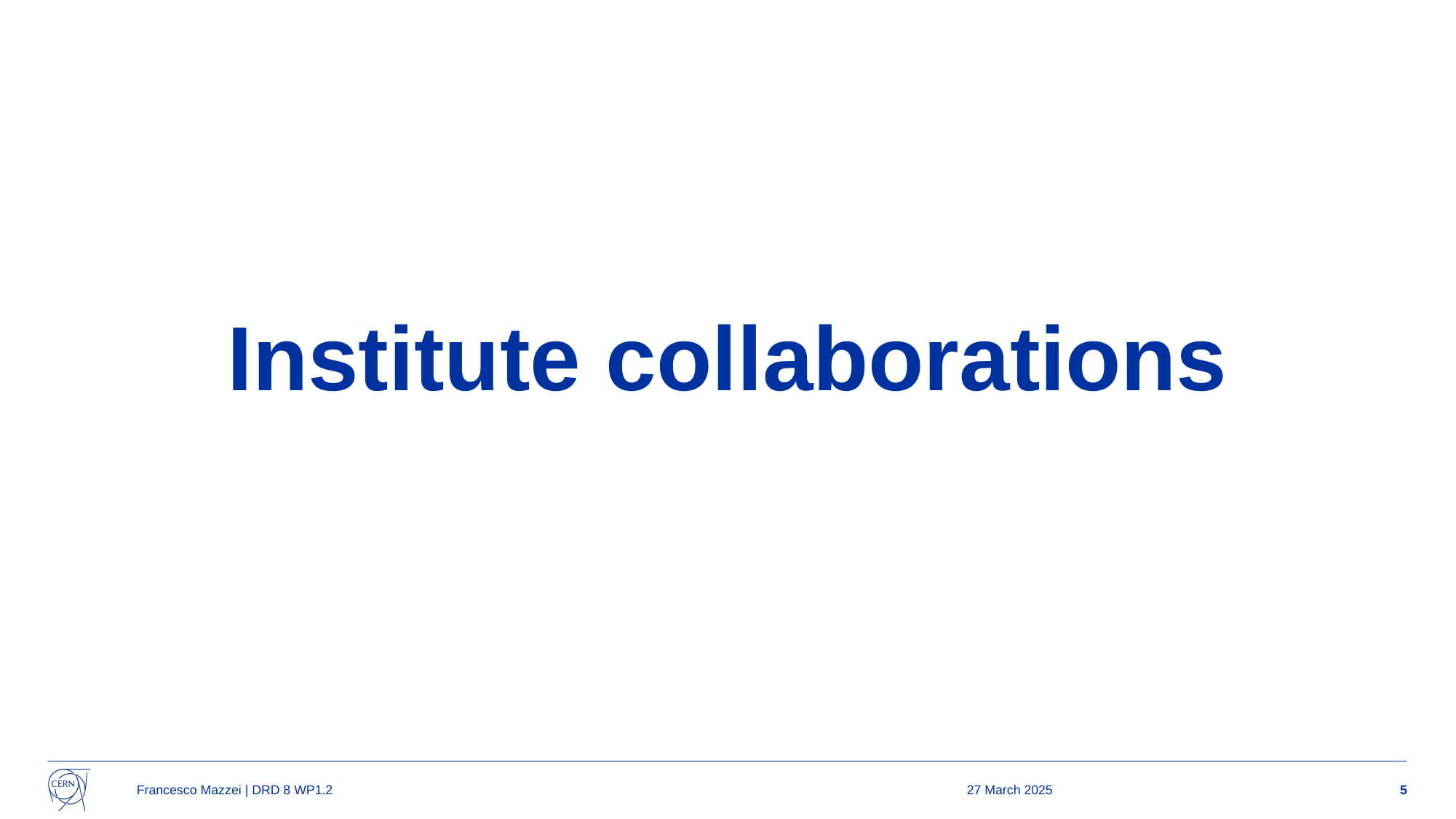

# Institute collaborations

Francesco Mazzei | DRD 8 WP1.2
27 March 2025
5